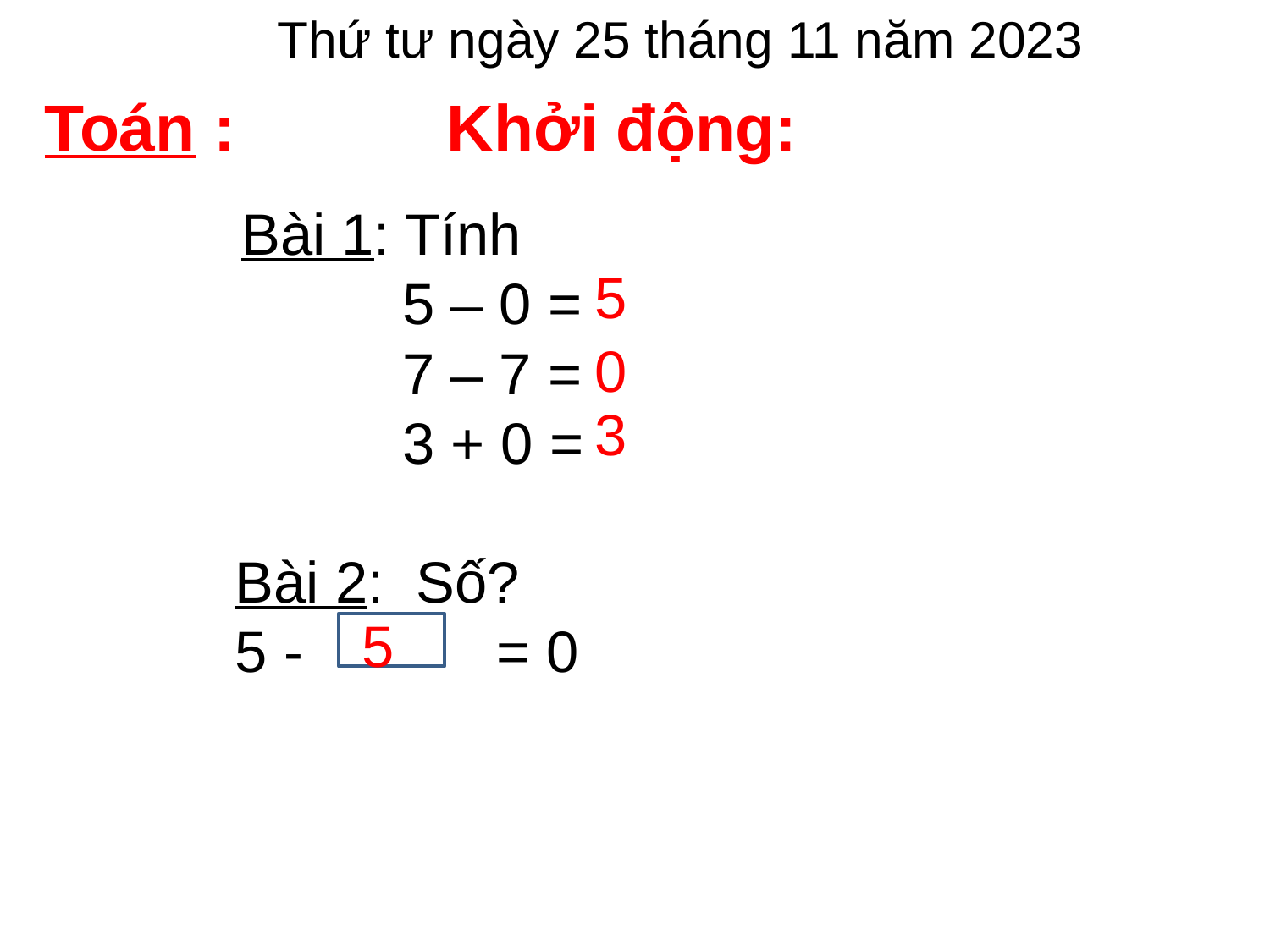

Thứ tư ngày 25 tháng 11 năm 2023
Toán :
Khởi động:
     Bài 1: Tính
               5 – 0 =
               7 – 7 =
               3 + 0 =

5
0
3
Bài 2:  Số?
5 -            = 0
5